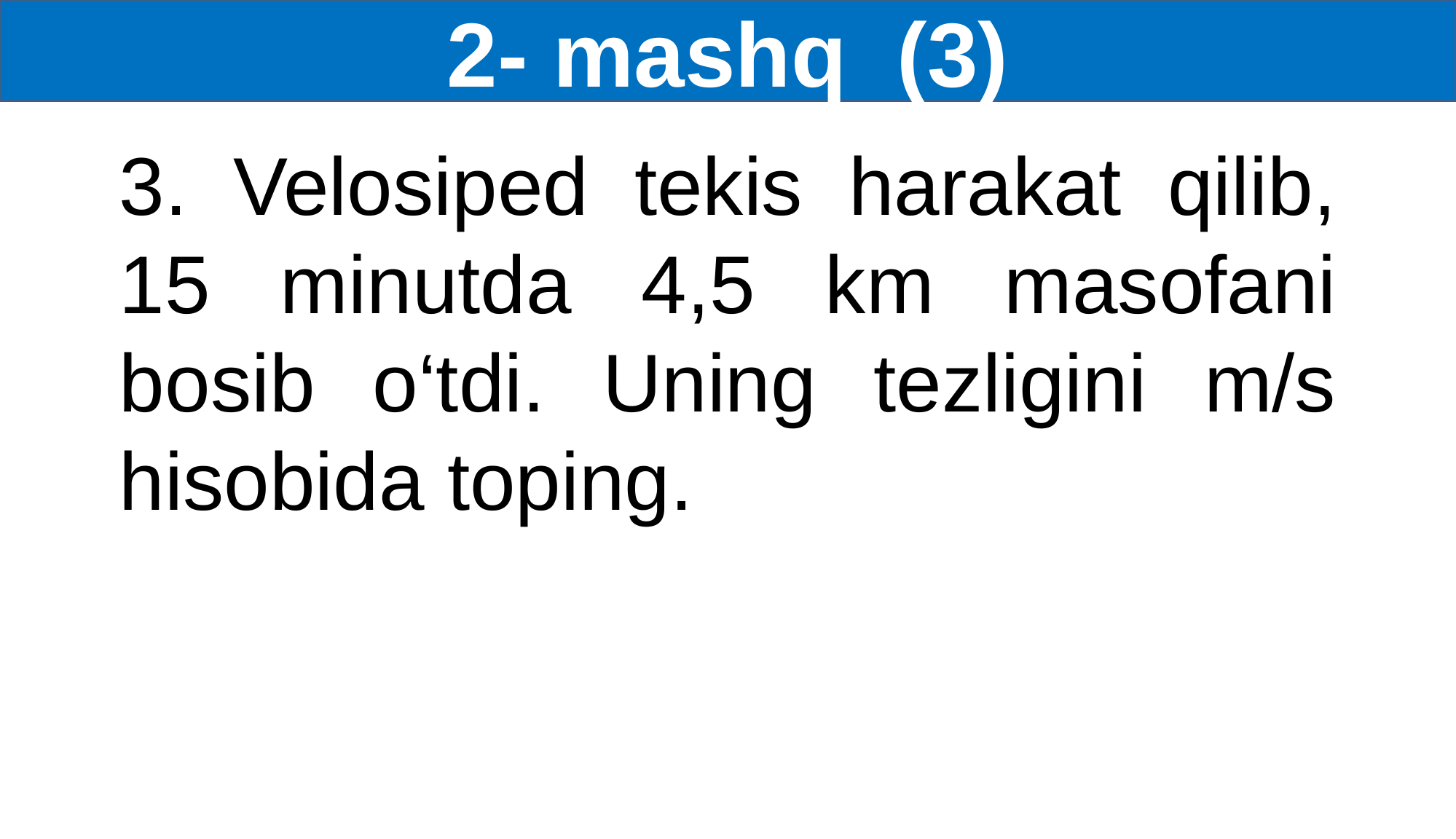

2- mashq  (3)
3. Velosiped tekis harakat qilib, 15 minutda 4,5 km masofani bosib o‘tdi. Uning tezligini m/s hisobida toping.